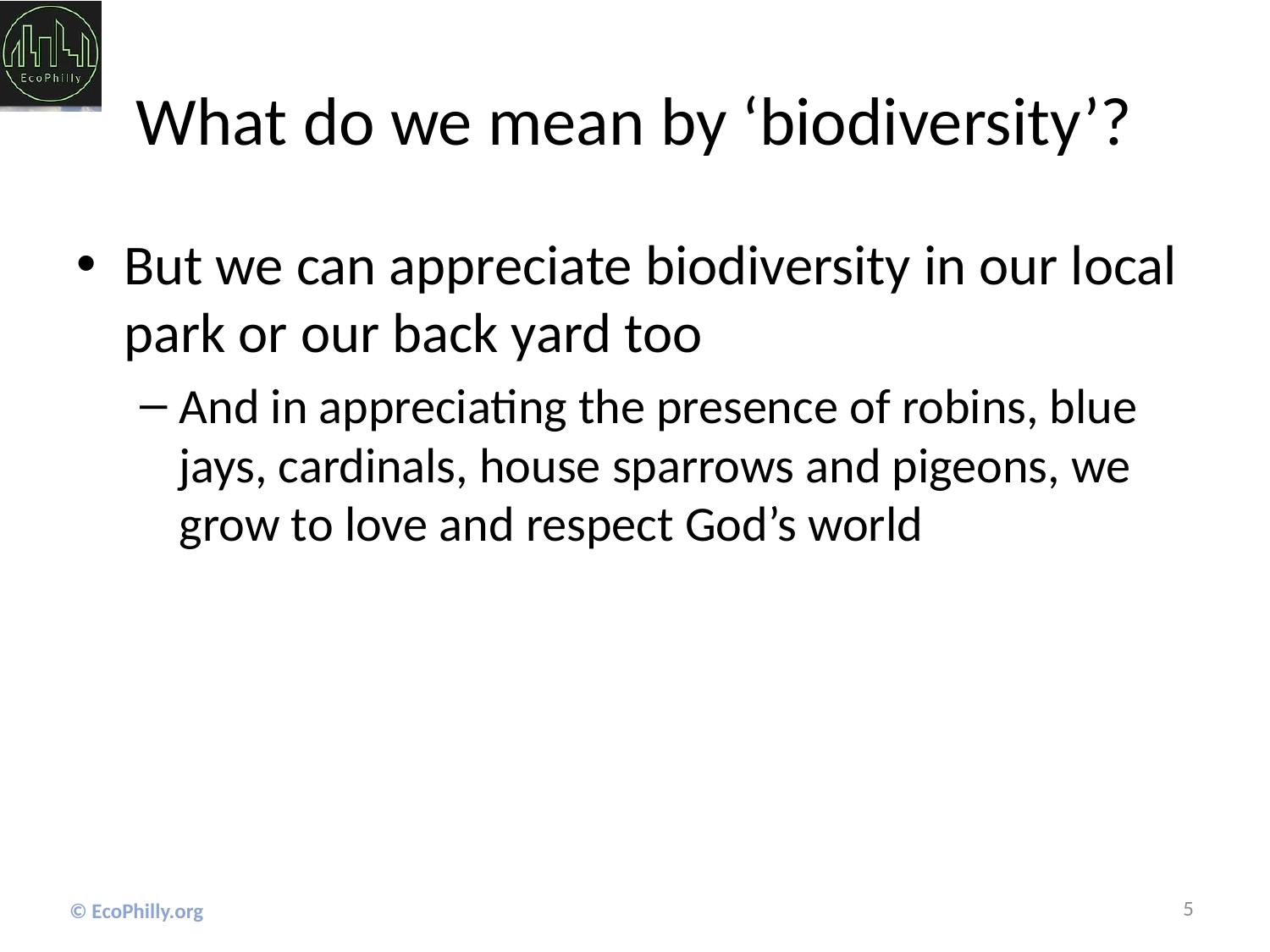

# What do we mean by ‘biodiversity’?
But we can appreciate biodiversity in our local park or our back yard too
And in appreciating the presence of robins, blue jays, cardinals, house sparrows and pigeons, we grow to love and respect God’s world

5
© EcoPhilly.org